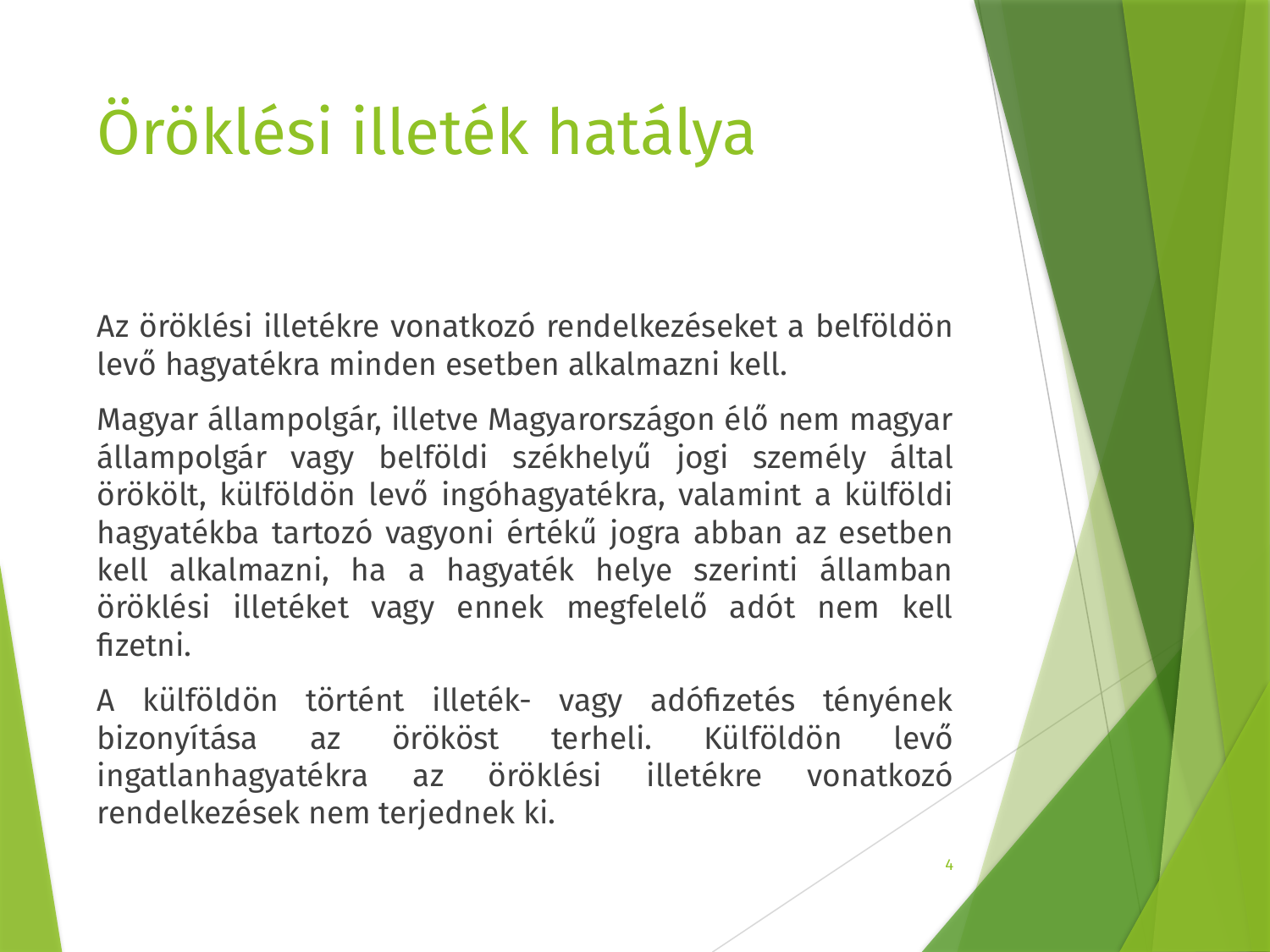

# Öröklési illeték hatálya
Az öröklési illetékre vonatkozó rendelkezéseket a belföldön levő hagyatékra minden esetben alkalmazni kell.
Magyar állampolgár, illetve Magyarországon élő nem magyar állampolgár vagy belföldi székhelyű jogi személy által örökölt, külföldön levő ingóhagyatékra, valamint a külföldi hagyatékba tartozó vagyoni értékű jogra abban az esetben kell alkalmazni, ha a hagyaték helye szerinti államban öröklési illetéket vagy ennek megfelelő adót nem kell fizetni.
A külföldön történt illeték- vagy adófizetés tényének bizonyítása az örököst terheli. Külföldön levő ingatlanhagyatékra az öröklési illetékre vonatkozó rendelkezések nem terjednek ki.
4